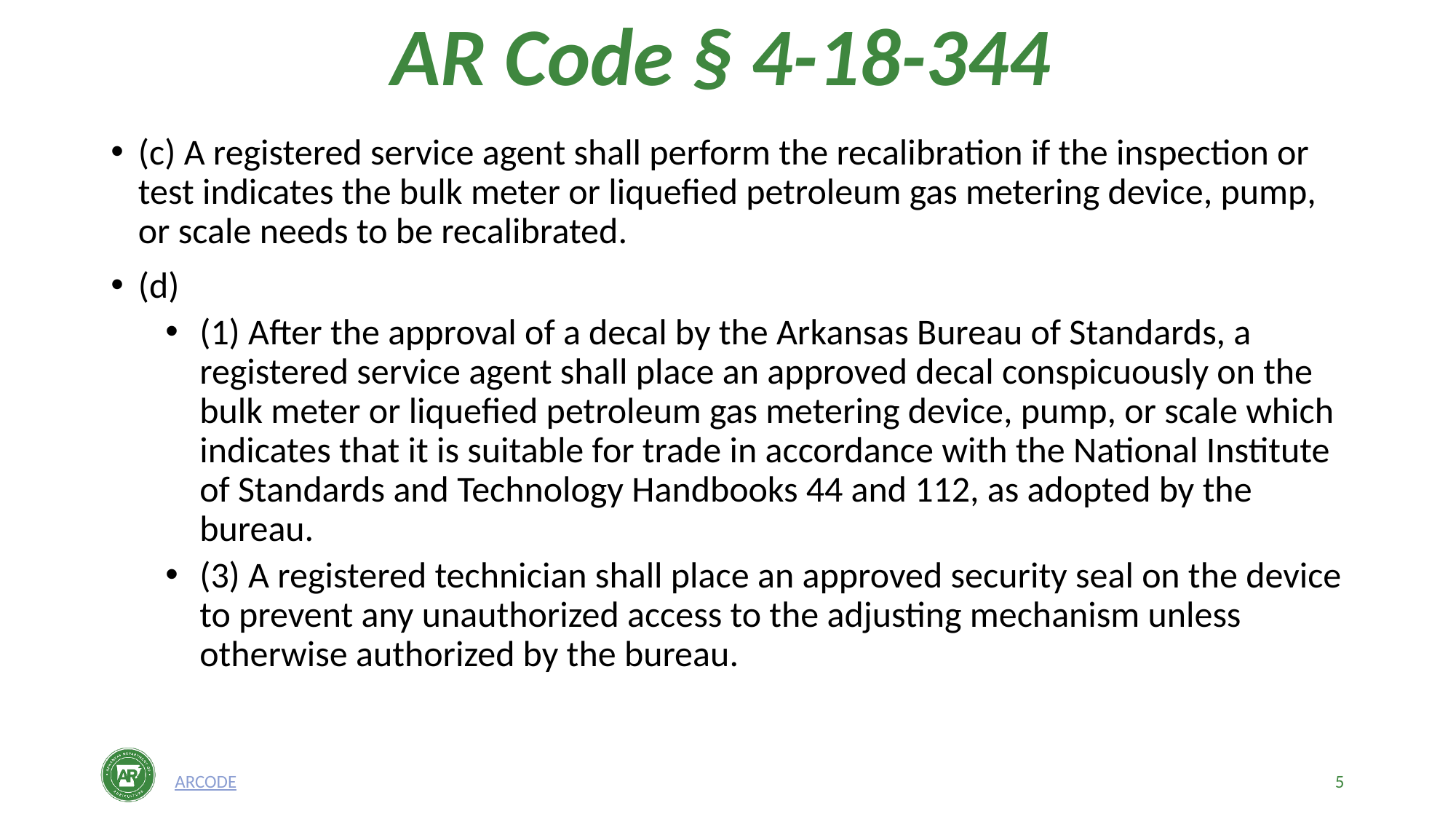

# AR Code § 4-18-344
(c) A registered service agent shall perform the recalibration if the inspection or test indicates the bulk meter or liquefied petroleum gas metering device, pump, or scale needs to be recalibrated.
(d)
(1) After the approval of a decal by the Arkansas Bureau of Standards, a registered service agent shall place an approved decal conspicuously on the bulk meter or liquefied petroleum gas metering device, pump, or scale which indicates that it is suitable for trade in accordance with the National Institute of Standards and Technology Handbooks 44 and 112, as adopted by the bureau.
(3) A registered technician shall place an approved security seal on the device to prevent any unauthorized access to the adjusting mechanism unless otherwise authorized by the bureau.

ARCODE
5